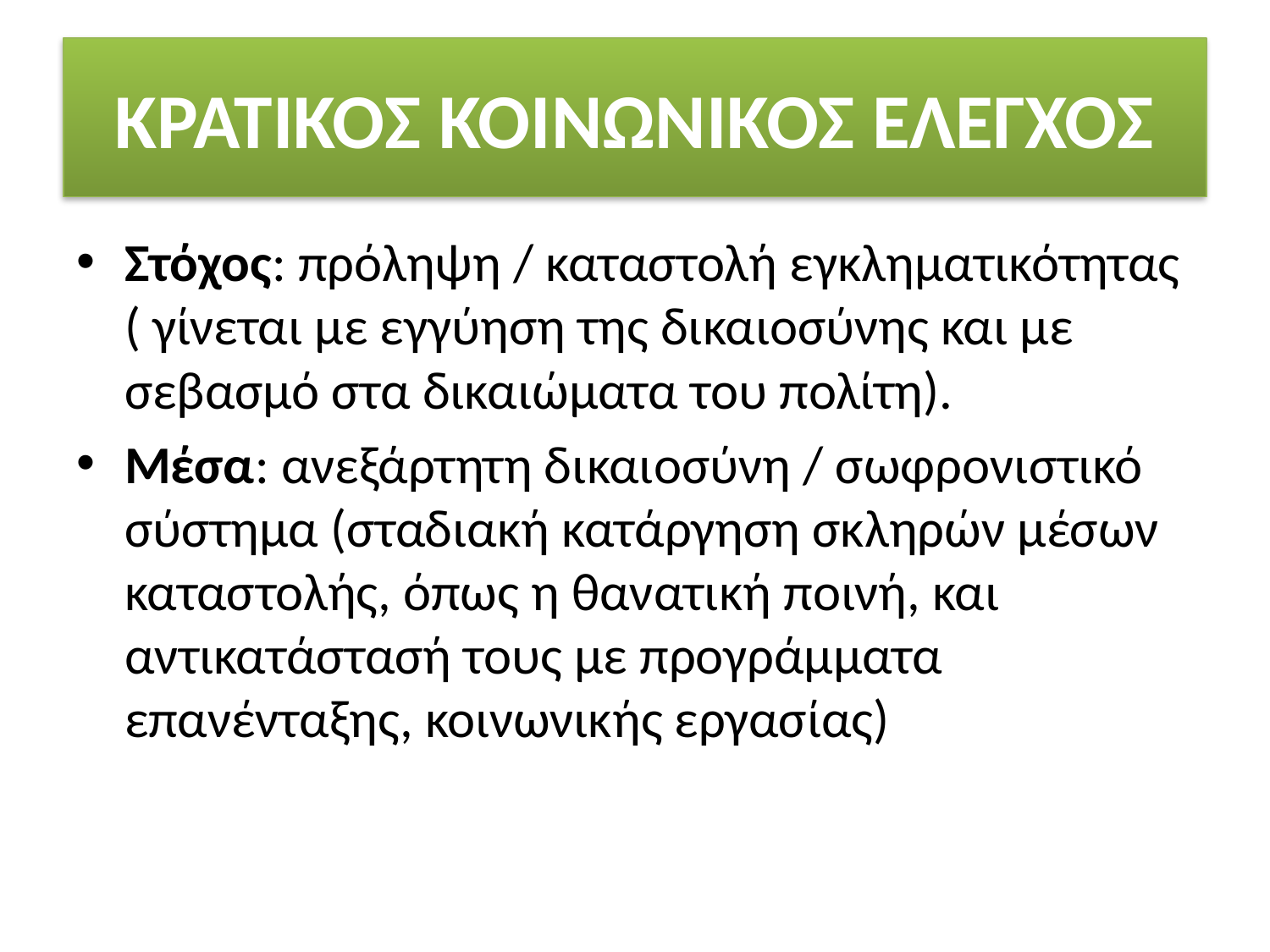

# ΚΡΑΤΙΚΟΣ ΚΟΙΝΩΝΙΚΟΣ ΕΛΕΓΧΟΣ
Στόχος: πρόληψη / καταστολή εγκληματικότητας ( γίνεται με εγγύηση της δικαιοσύνης και με σεβασμό στα δικαιώματα του πολίτη).
Μέσα: ανεξάρτητη δικαιοσύνη / σωφρονιστικό σύστημα (σταδιακή κατάργηση σκληρών μέσων καταστολής, όπως η θανατική ποινή, και αντικατάστασή τους με προγράμματα επανένταξης, κοινωνικής εργασίας)